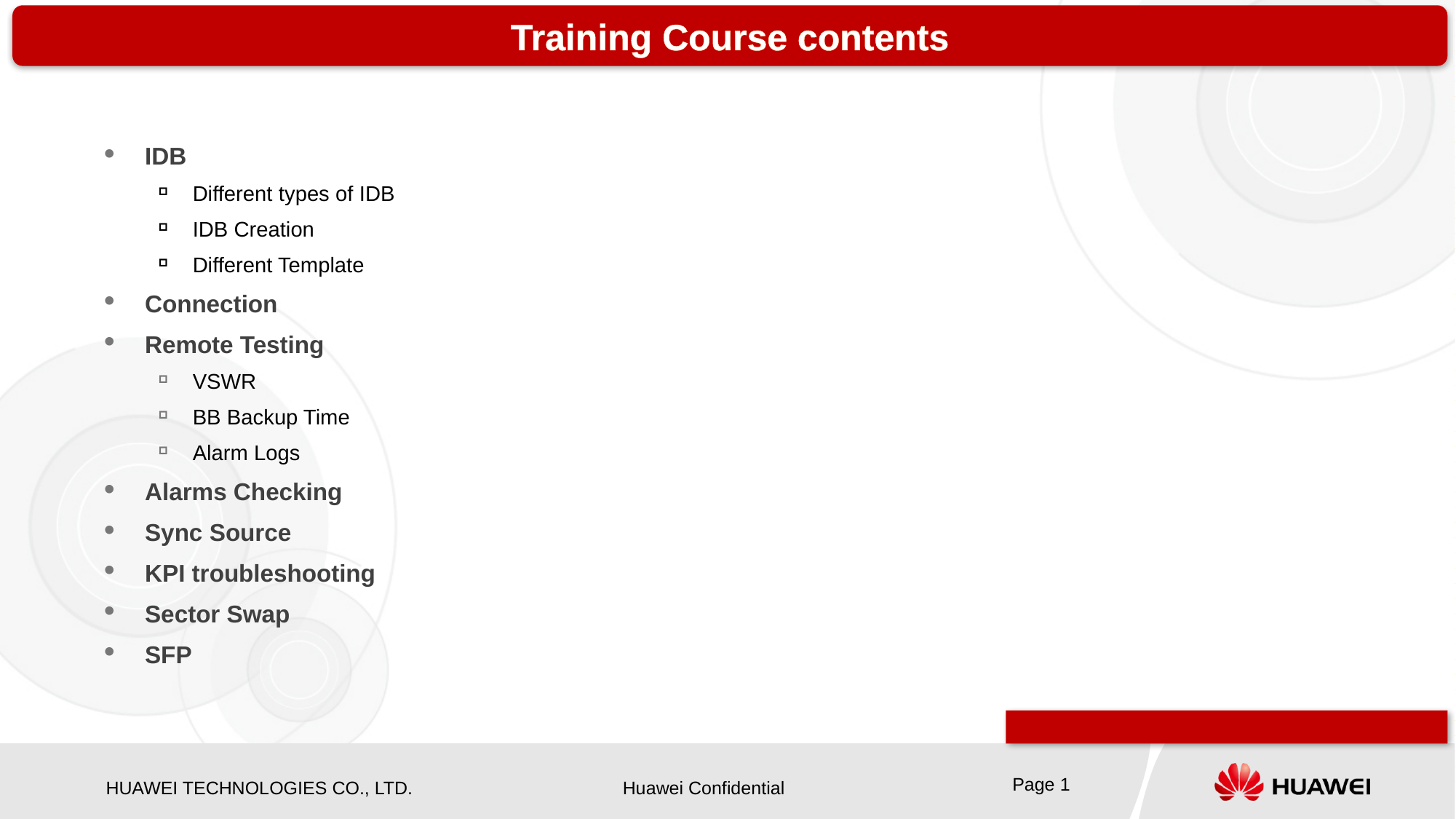

Training Course contents
IDB
Different types of IDB
IDB Creation
Different Template
Connection
Remote Testing
VSWR
BB Backup Time
Alarm Logs
Alarms Checking
Sync Source
KPI troubleshooting
Sector Swap
SFP